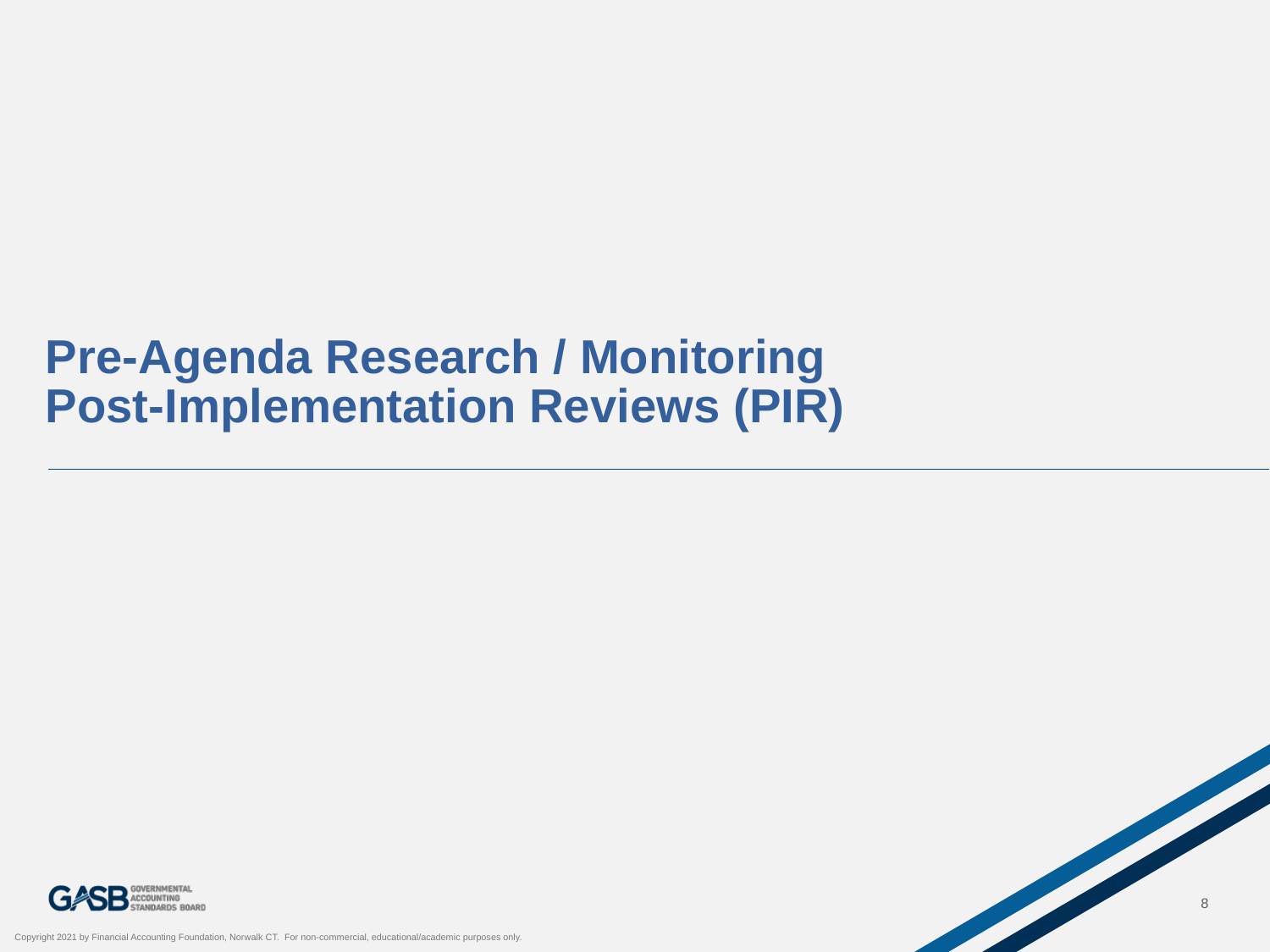

# Pre-Agenda Research / Monitoring Post-Implementation Reviews (PIR)
8